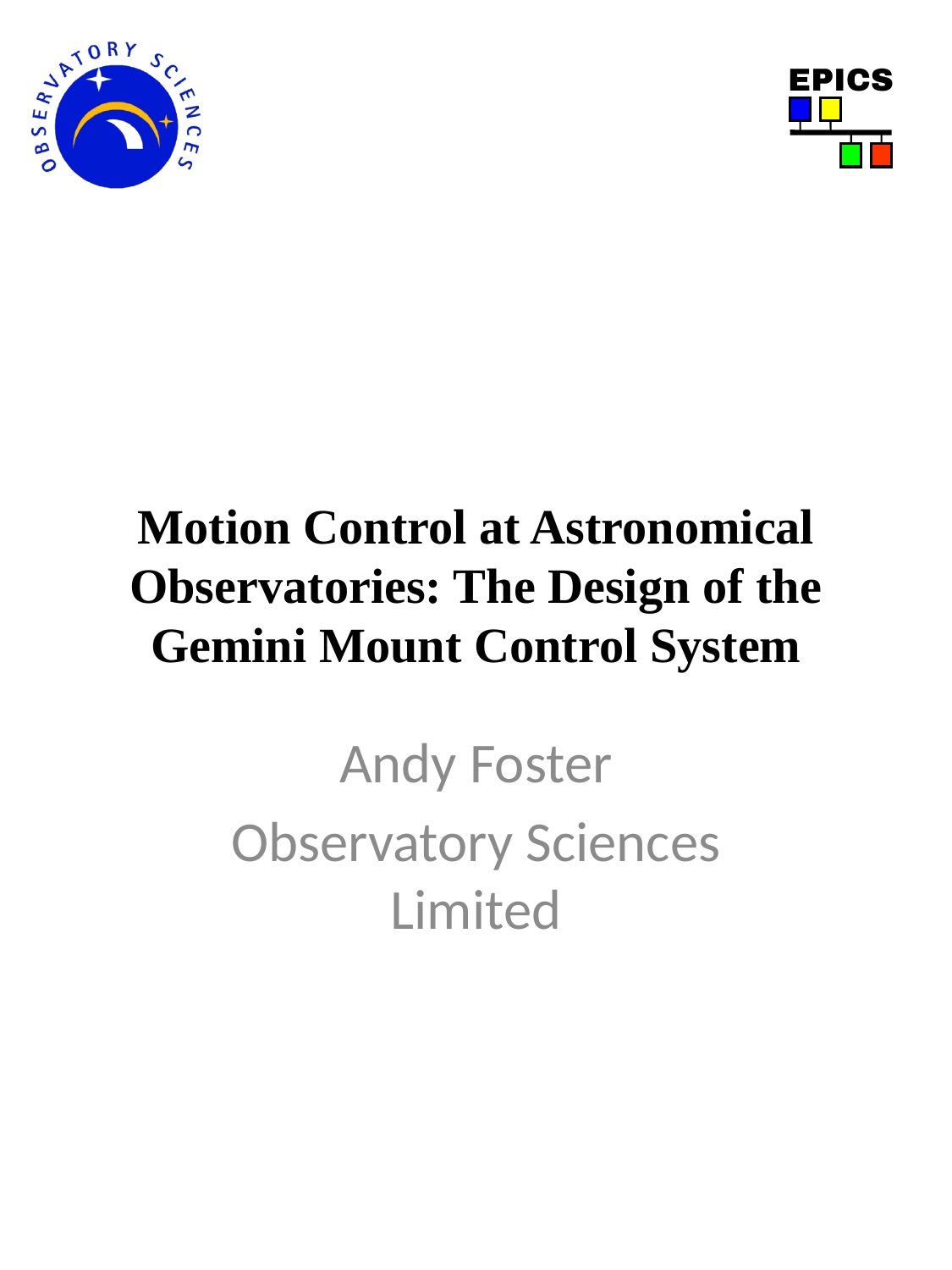

# Motion Control at Astronomical Observatories: The Design of the Gemini Mount Control System
Andy Foster
Observatory Sciences Limited